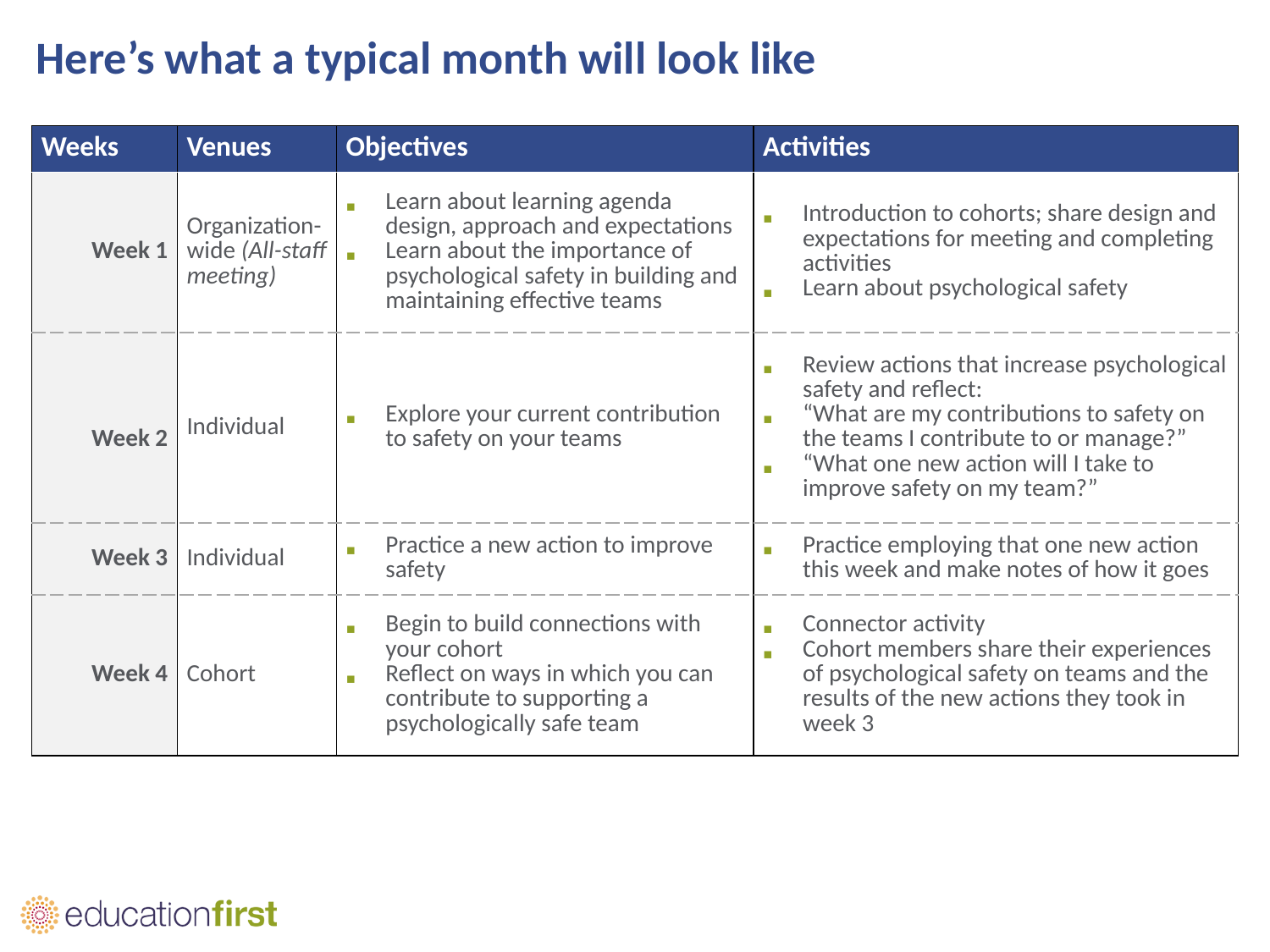

# Here’s what a typical month will look like
| Weeks | Venues | Objectives | Activities |
| --- | --- | --- | --- |
| Week 1 | Organization-wide (All-staff meeting) | Learn about learning agenda design, approach and expectations Learn about the importance of psychological safety in building and maintaining effective teams | Introduction to cohorts; share design and expectations for meeting and completing activities Learn about psychological safety |
| Week 2 | Individual | Explore your current contribution to safety on your teams | Review actions that increase psychological safety and reflect: “What are my contributions to safety on the teams I contribute to or manage?” “What one new action will I take to improve safety on my team?” |
| Week 3 | Individual | Practice a new action to improve safety | Practice employing that one new action this week and make notes of how it goes |
| Week 4 | Cohort | Begin to build connections with your cohort Reflect on ways in which you can contribute to supporting a psychologically safe team | Connector activity Cohort members share their experiences of psychological safety on teams and the results of the new actions they took in week 3 |